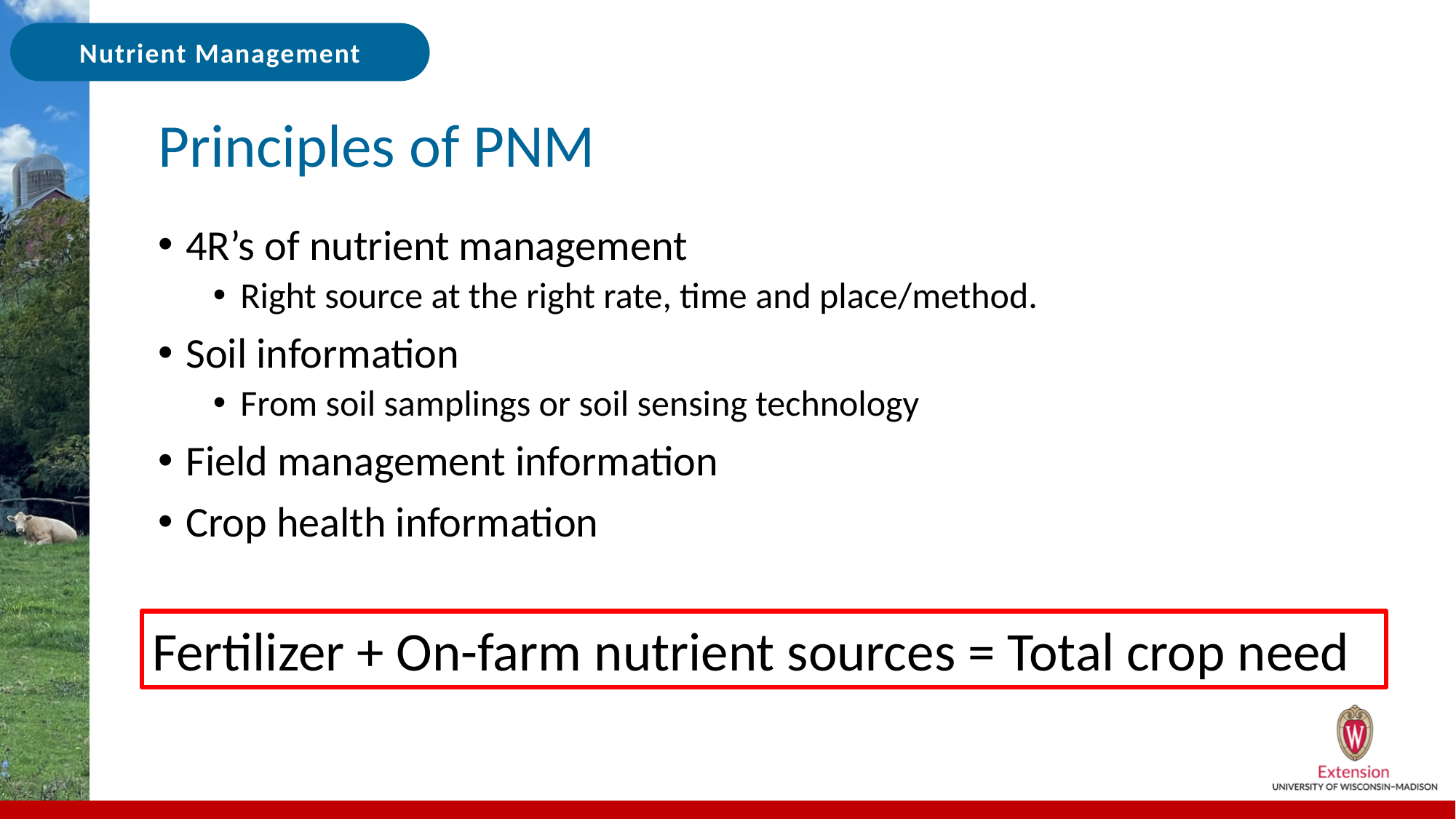

# Principles of PNM
4R’s of nutrient management
Right source at the right rate, time and place/method.
Soil information
From soil samplings or soil sensing technology
Field management information
Crop health information

Fertilizer + On-farm nutrient sources = Total crop need